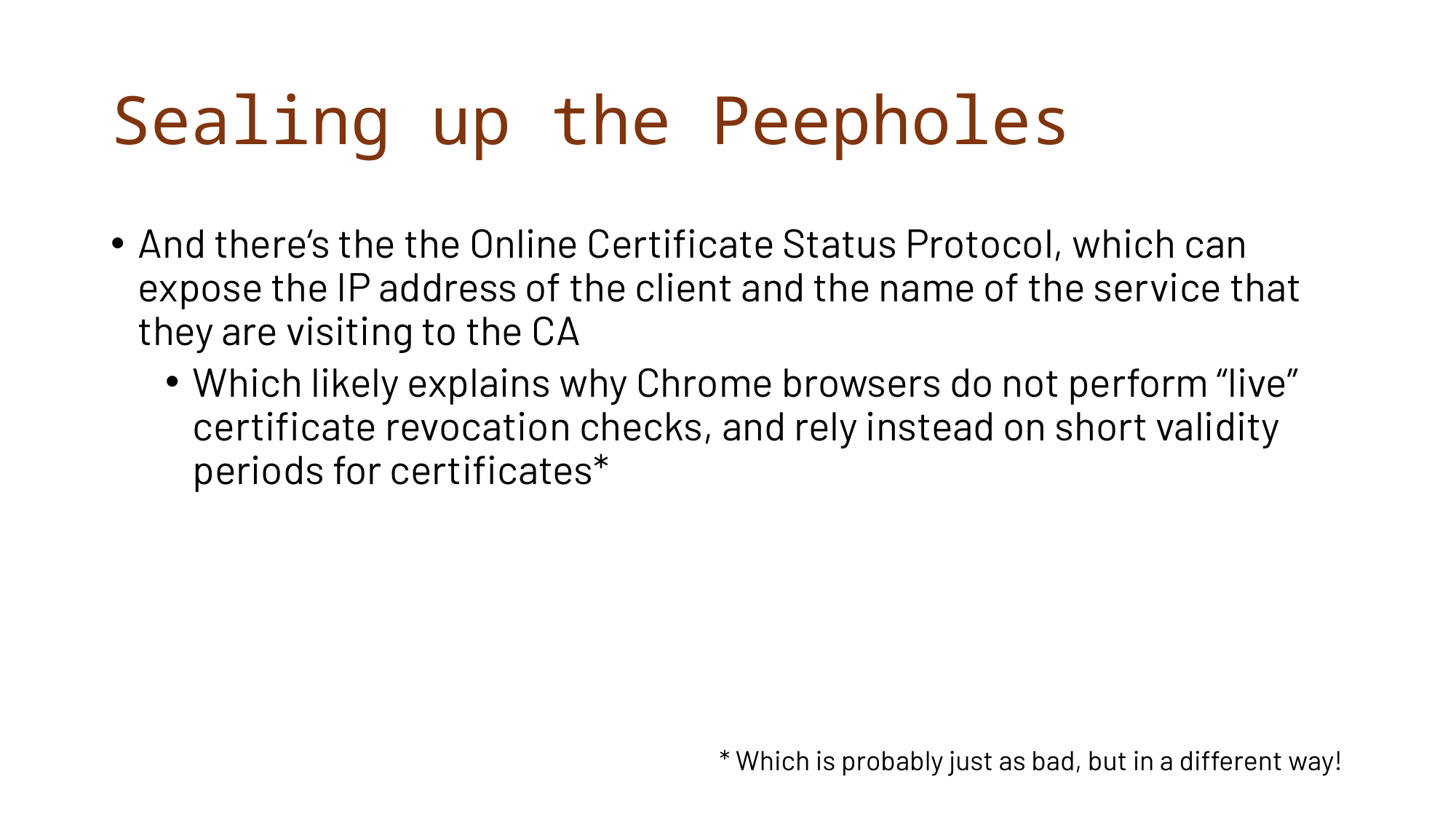

# Sealing up the Peepholes
And there‘s the the Online Certificate Status Protocol, which can expose the IP address of the client and the name of the service that they are visiting to the CA
Which likely explains why Chrome browsers do not perform “live” certificate revocation checks, and rely instead on short validity periods for certificates*
* Which is probably just as bad, but in a different way!